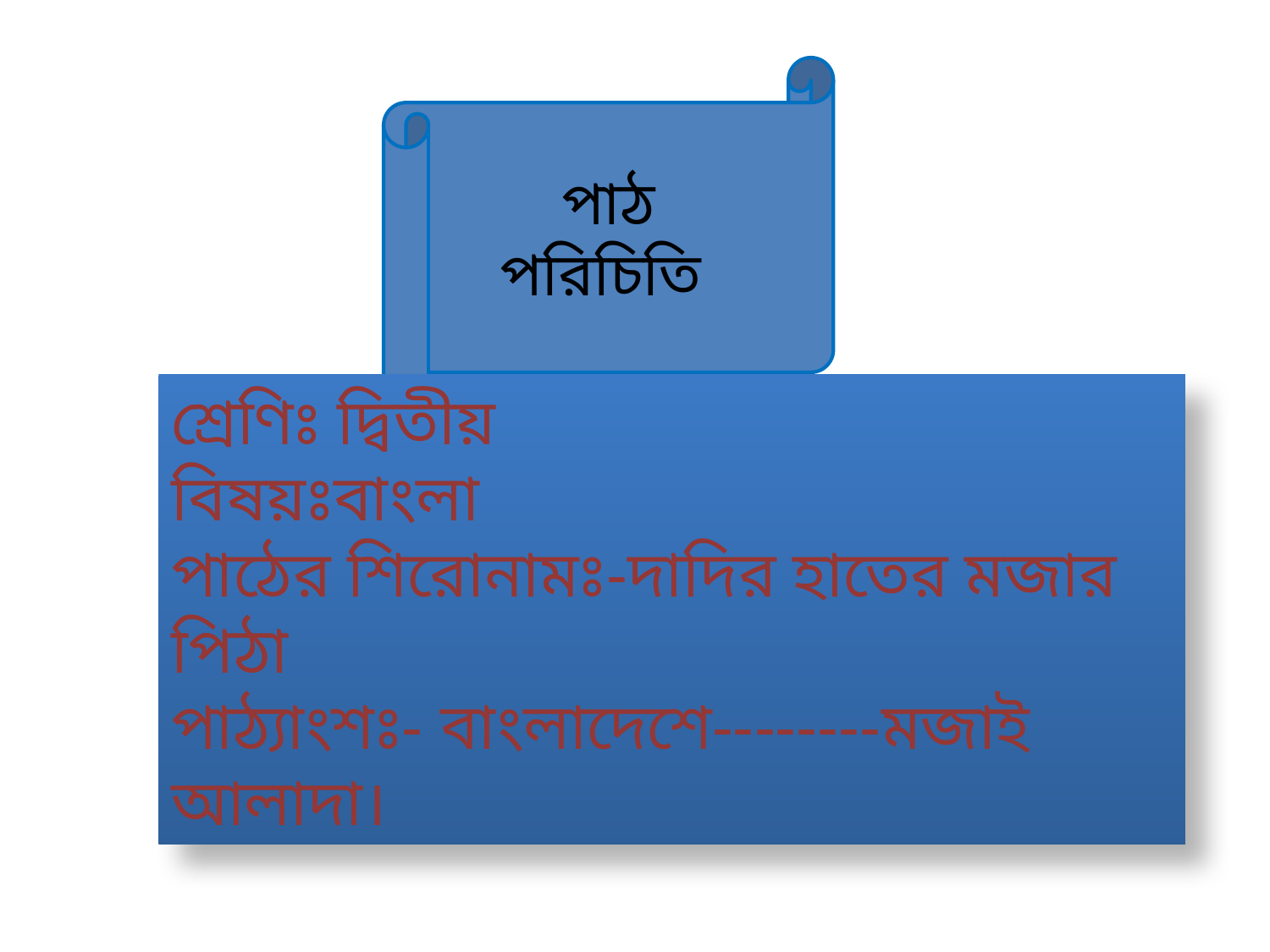

পাঠ পরিচিতি
শ্রেণিঃ দ্বিতীয়
বিষয়ঃবাংলা
পাঠের শিরোনামঃ-দাদির হাতের মজার পিঠা
পাঠ্যাংশঃ- বাংলাদেশে--------মজাই আলাদা।